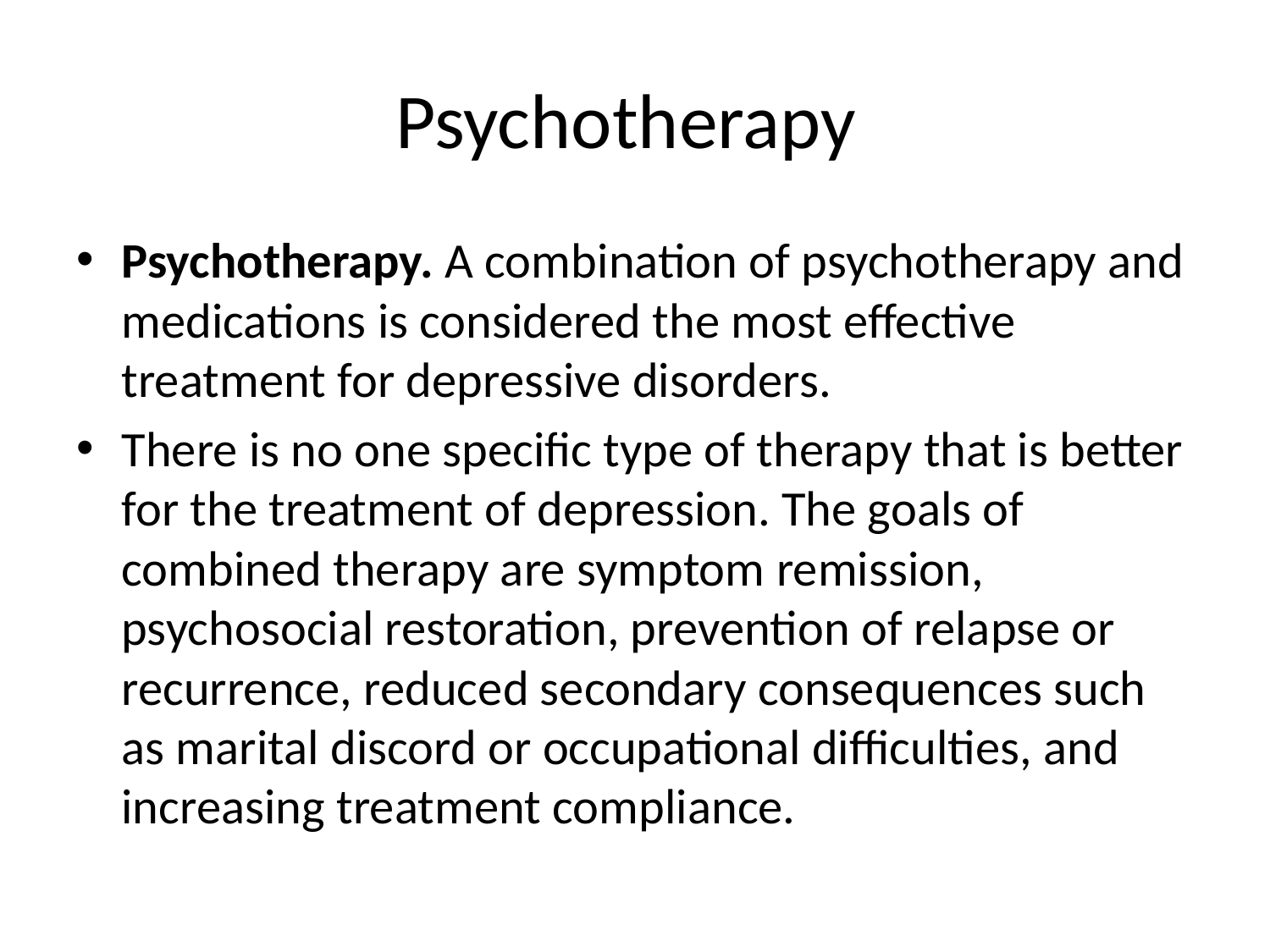

# Psychotherapy
Psychotherapy. A combination of psychotherapy and medications is considered the most effective treatment for depressive disorders.
There is no one specific type of therapy that is better for the treatment of depression. The goals of combined therapy are symptom remission, psychosocial restoration, prevention of relapse or recurrence, reduced secondary consequences such as marital discord or occupational difficulties, and increasing treatment compliance.